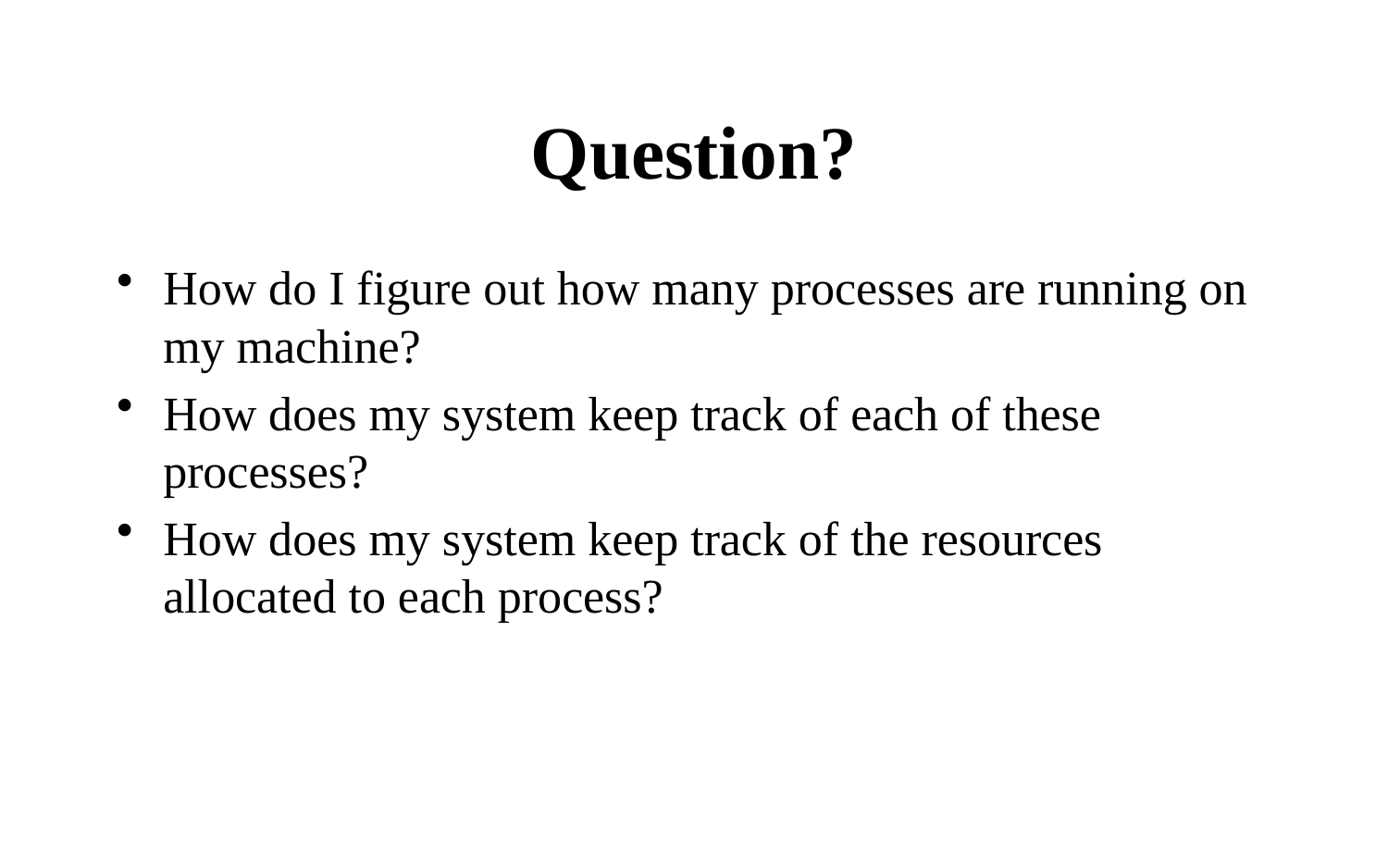

# Question?
How do I figure out how many processes are running on my machine?
How does my system keep track of each of these processes?
How does my system keep track of the resources allocated to each process?